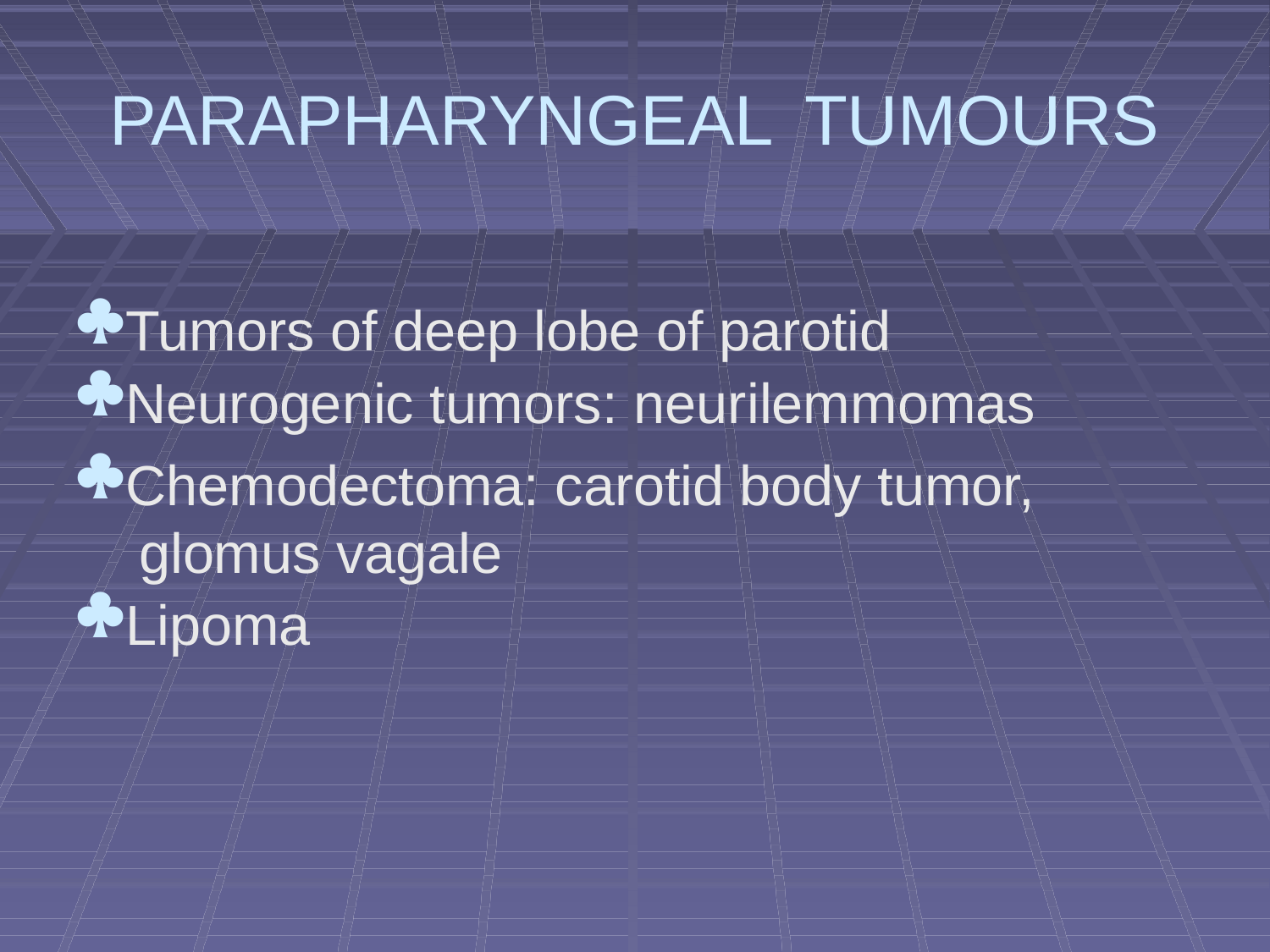

# PARAPHARYNGEAL	TUMOURS
Tumors of deep lobe of parotid
Neurogenic tumors: neurilemmomas
Chemodectoma: carotid body tumor,  glomus vagale
Lipoma